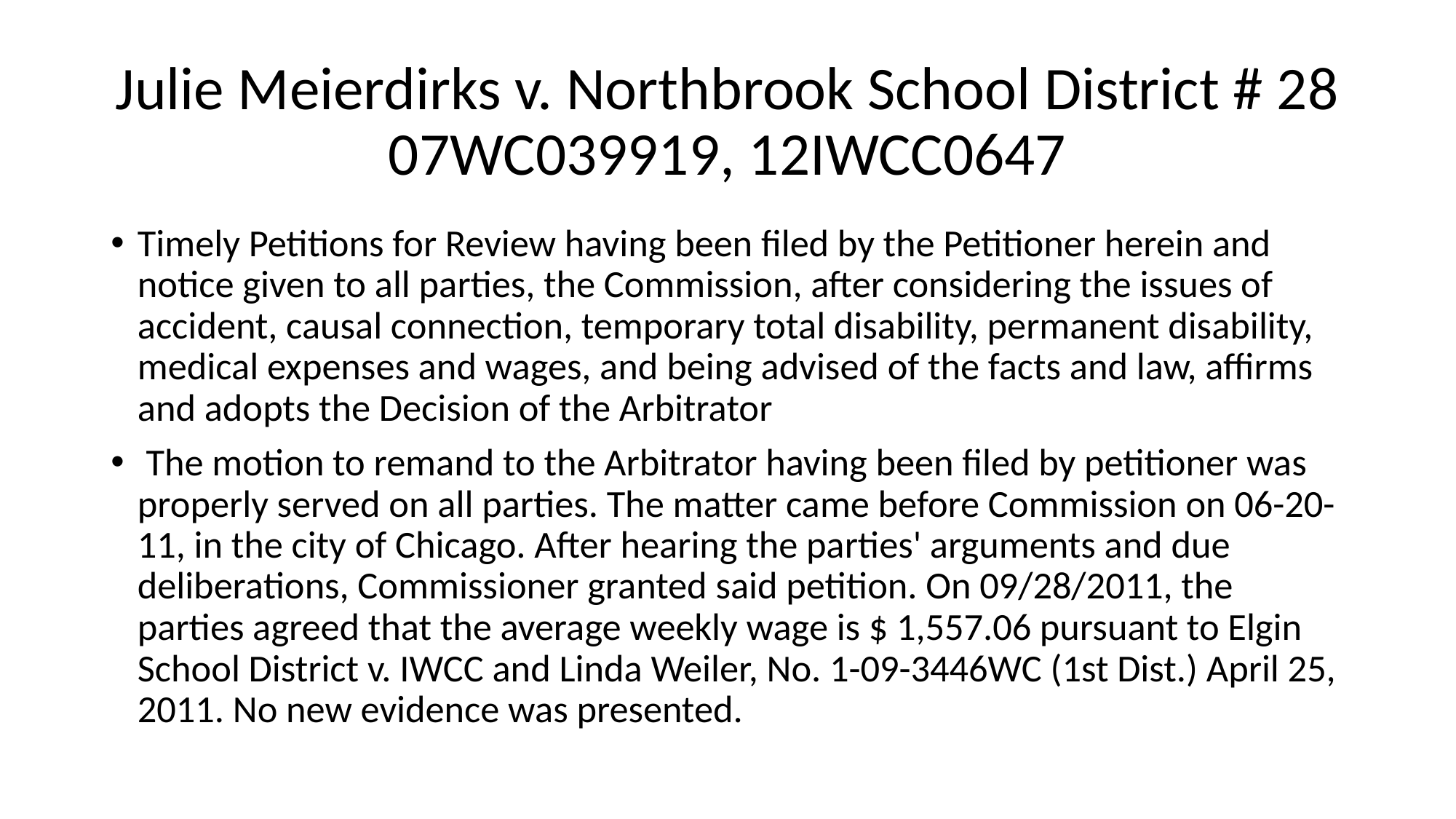

# Julie Meierdirks v. Northbrook School District # 28 07WC039919, 12IWCC0647
Timely Petitions for Review having been filed by the Petitioner herein and notice given to all parties, the Commission, after considering the issues of accident, causal connection, temporary total disability, permanent disability, medical expenses and wages, and being advised of the facts and law, affirms and adopts the Decision of the Arbitrator
 The motion to remand to the Arbitrator having been filed by petitioner was properly served on all parties. The matter came before Commission on 06-20-11, in the city of Chicago. After hearing the parties' arguments and due deliberations, Commissioner granted said petition. On 09/28/2011, the parties agreed that the average weekly wage is $ 1,557.06 pursuant to Elgin School District v. IWCC and Linda Weiler, No. 1-09-3446WC (1st Dist.) April 25, 2011. No new evidence was presented.